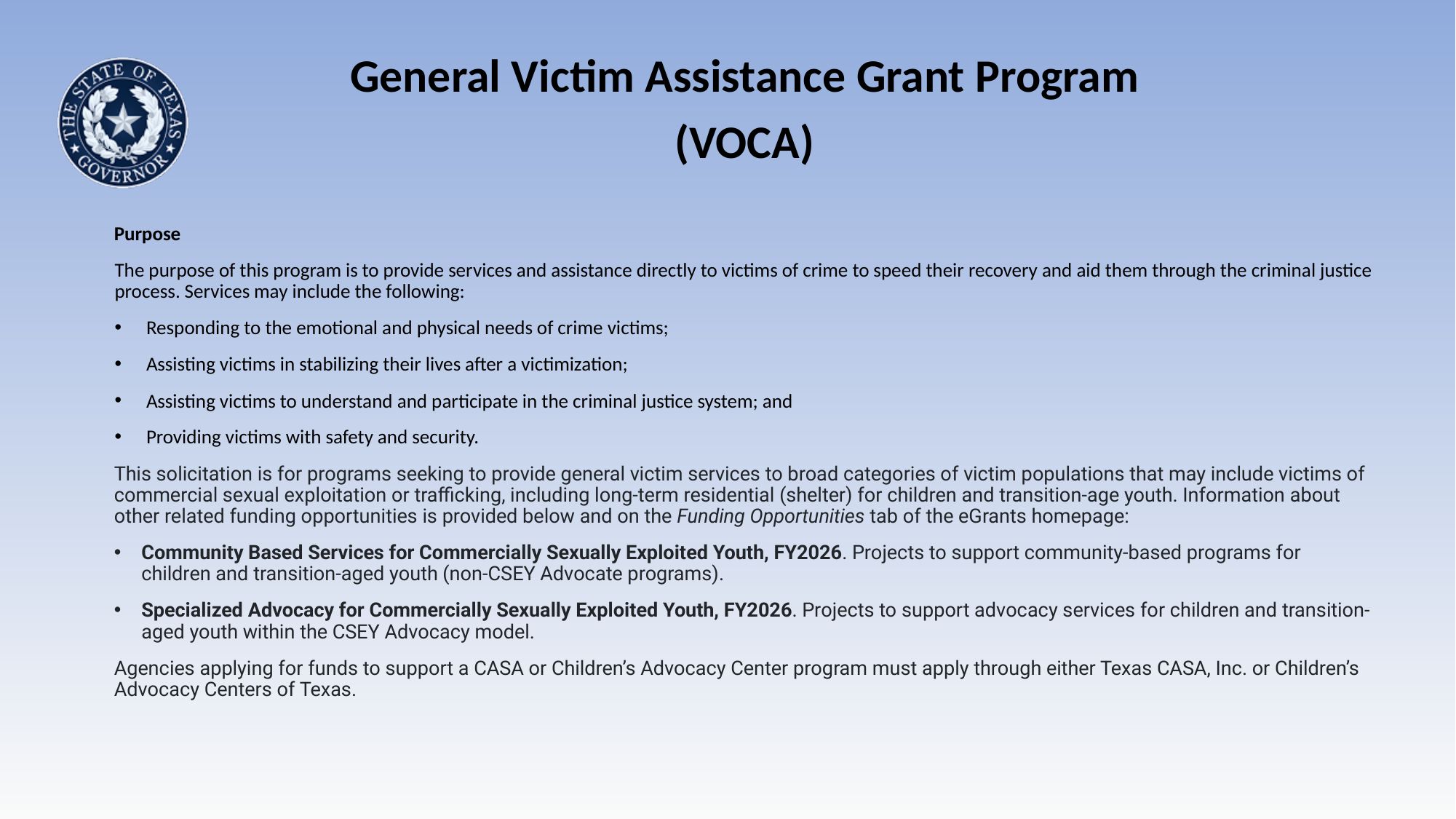

General Victim Assistance Grant Program (VOCA)
Purpose
The purpose of this program is to provide services and assistance directly to victims of crime to speed their recovery and aid them through the criminal justice process. Services may include the following:
 Responding to the emotional and physical needs of crime victims;
 Assisting victims in stabilizing their lives after a victimization;
 Assisting victims to understand and participate in the criminal justice system; and
 Providing victims with safety and security.
This solicitation is for programs seeking to provide general victim services to broad categories of victim populations that may include victims of commercial sexual exploitation or trafficking, including long-term residential (shelter) for children and transition-age youth. Information about other related funding opportunities is provided below and on the Funding Opportunities tab of the eGrants homepage:
Community Based Services for Commercially Sexually Exploited Youth, FY2026. Projects to support community-based programs for children and transition-aged youth (non-CSEY Advocate programs).
Specialized Advocacy for Commercially Sexually Exploited Youth, FY2026. Projects to support advocacy services for children and transition-aged youth within the CSEY Advocacy model.
Agencies applying for funds to support a CASA or Children’s Advocacy Center program must apply through either Texas CASA, Inc. or Children’s Advocacy Centers of Texas.